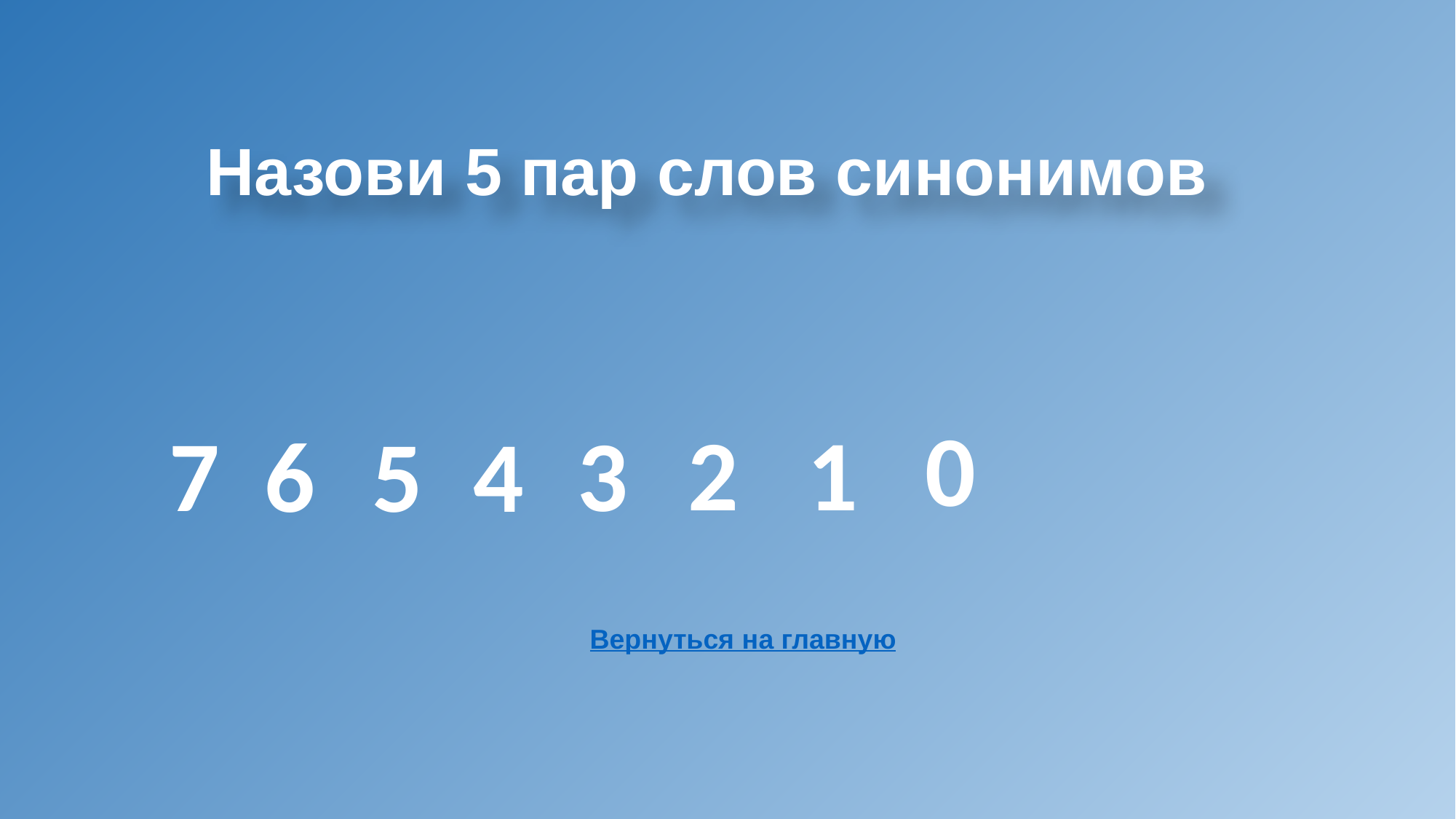

# Назови 5 пар слов синонимов
 0
2
1
7
3
5
6
4
Вернуться на главную